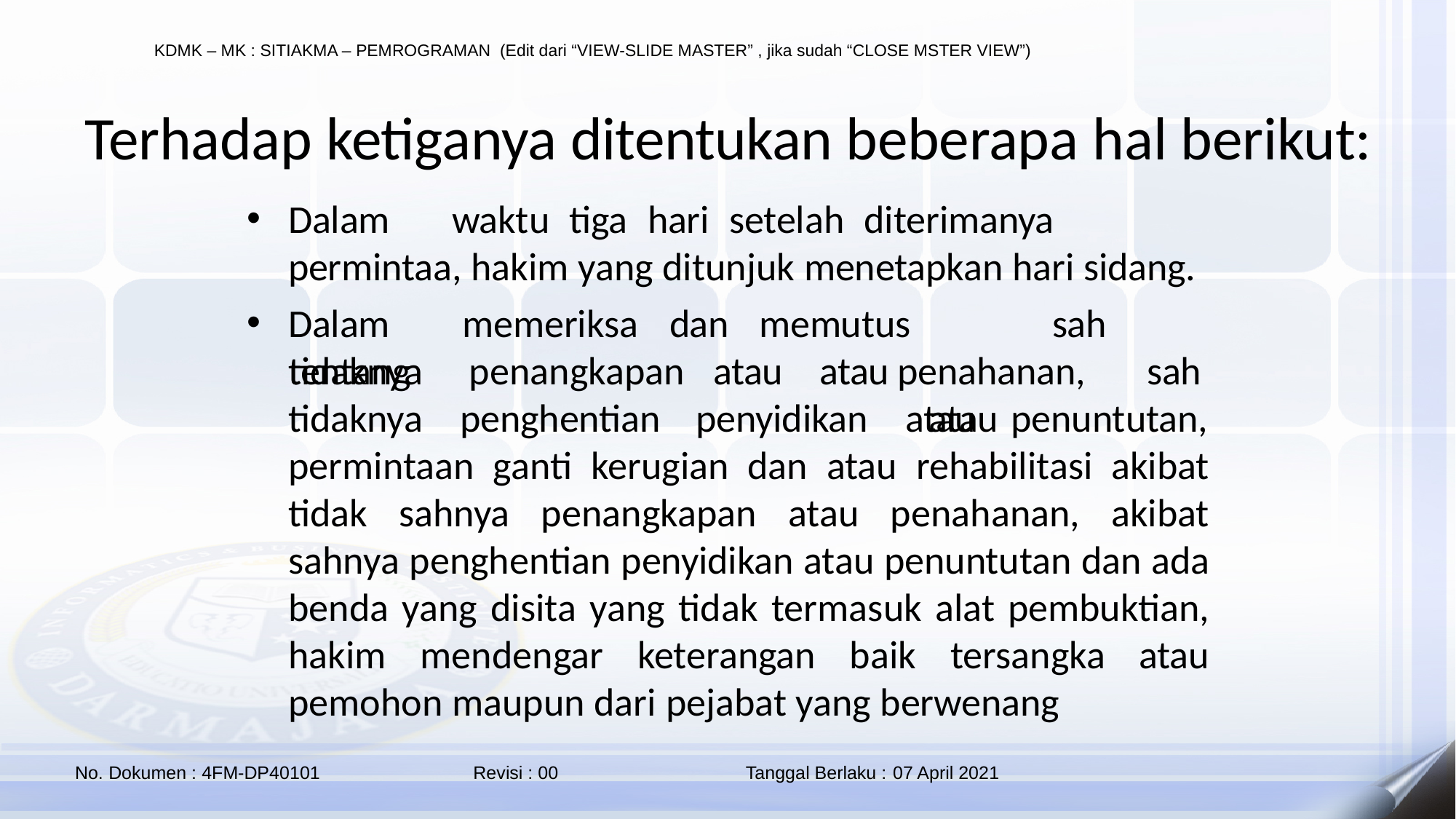

# Terhadap ketiganya ditentukan beberapa hal berikut:
Dalam	waktu	tiga	hari	setelah	diterimanya	permintaa, hakim yang ditunjuk menetapkan hari sidang.
sah	atau penahanan,	sah	atau
Dalam	memeriksa	dan	memutus	tentang
tidaknya	 penangkapan	atau tidaknya	penghentian
penyidikan	atau	penuntutan,
permintaan ganti kerugian dan atau rehabilitasi akibat tidak  sahnya  penangkapan  atau  penahanan,  akibat sahnya penghentian penyidikan atau penuntutan dan ada benda yang disita yang tidak termasuk alat pembuktian, hakim  mendengar  keterangan  baik  tersangka  atau pemohon maupun dari pejabat yang berwenang